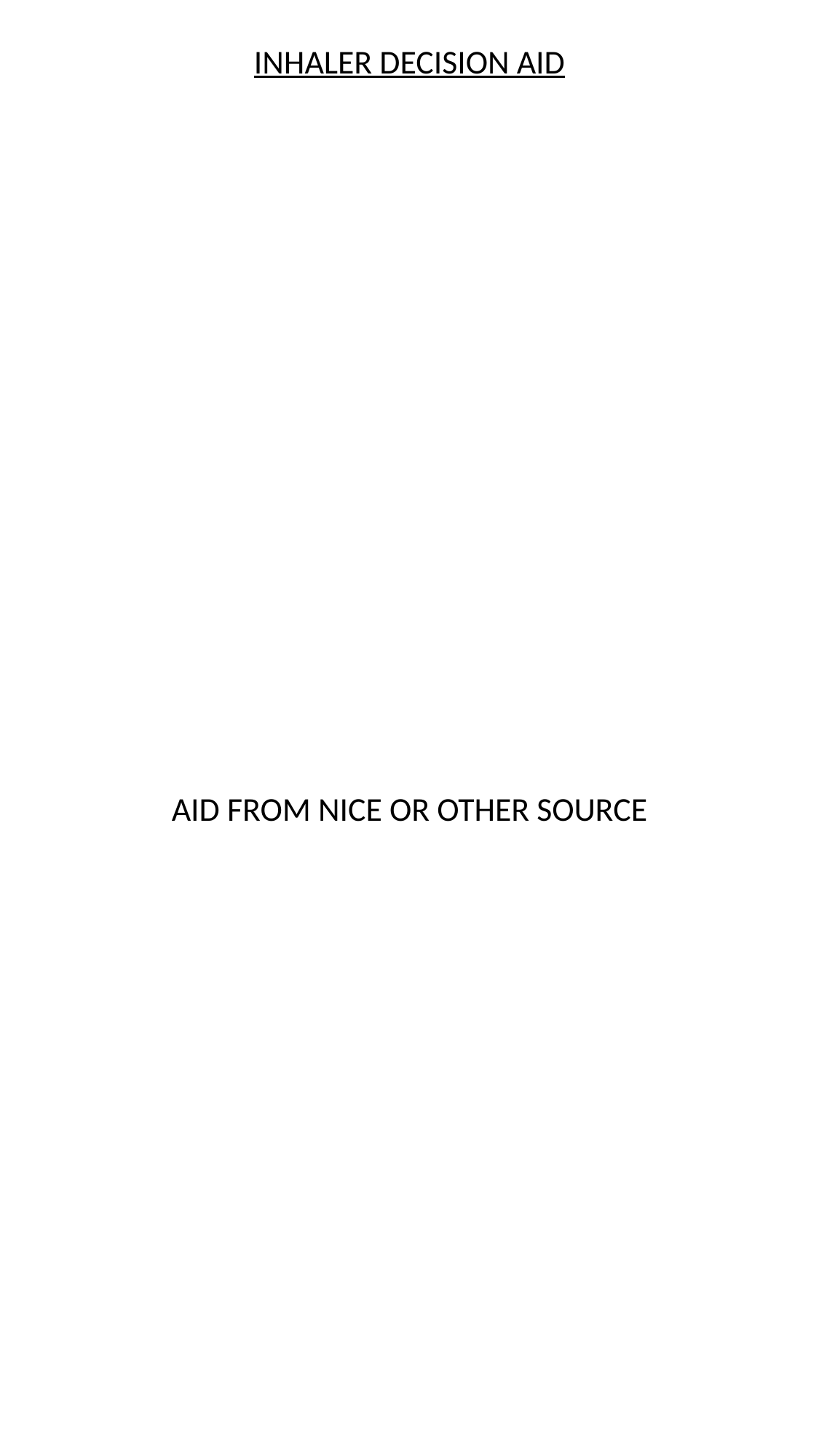

# INHALER DECISION AID
AID FROM NICE OR OTHER SOURCE